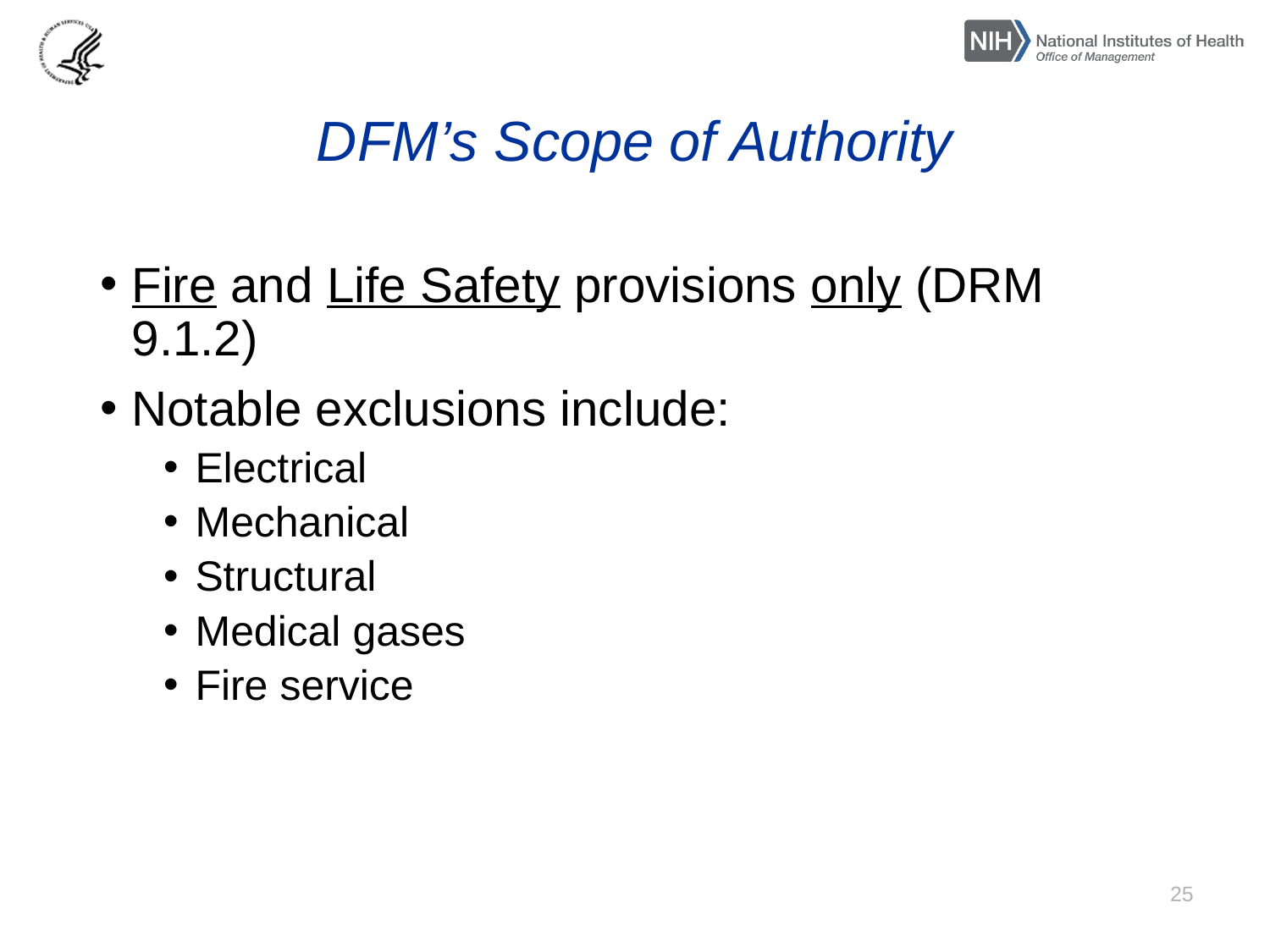

# DFM’s Scope of Authority
Fire and Life Safety provisions only (DRM 9.1.2)
Notable exclusions include:
Electrical
Mechanical
Structural
Medical gases
Fire service
25